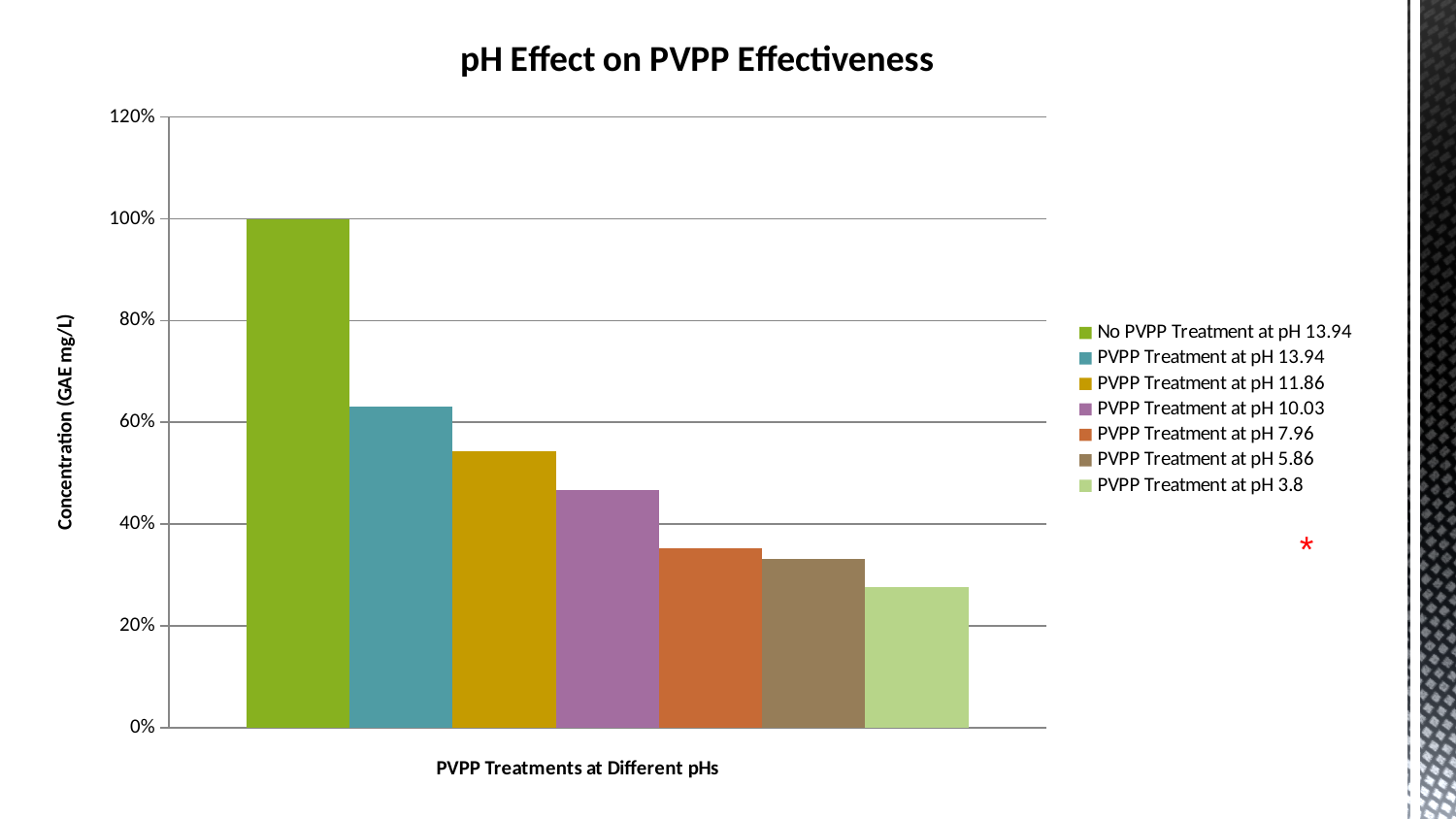

### Chart: pH Effect on PVPP Effectiveness

| Category | No PVPP Treatment at pH 13.94 | PVPP Treatment at pH 13.94 | PVPP Treatment at pH 11.86 | PVPP Treatment at pH 10.03 | PVPP Treatment at pH 7.96 | PVPP Treatment at pH 5.86 | PVPP Treatment at pH 3.8 |
|---|---|---|---|---|---|---|---|
#

*